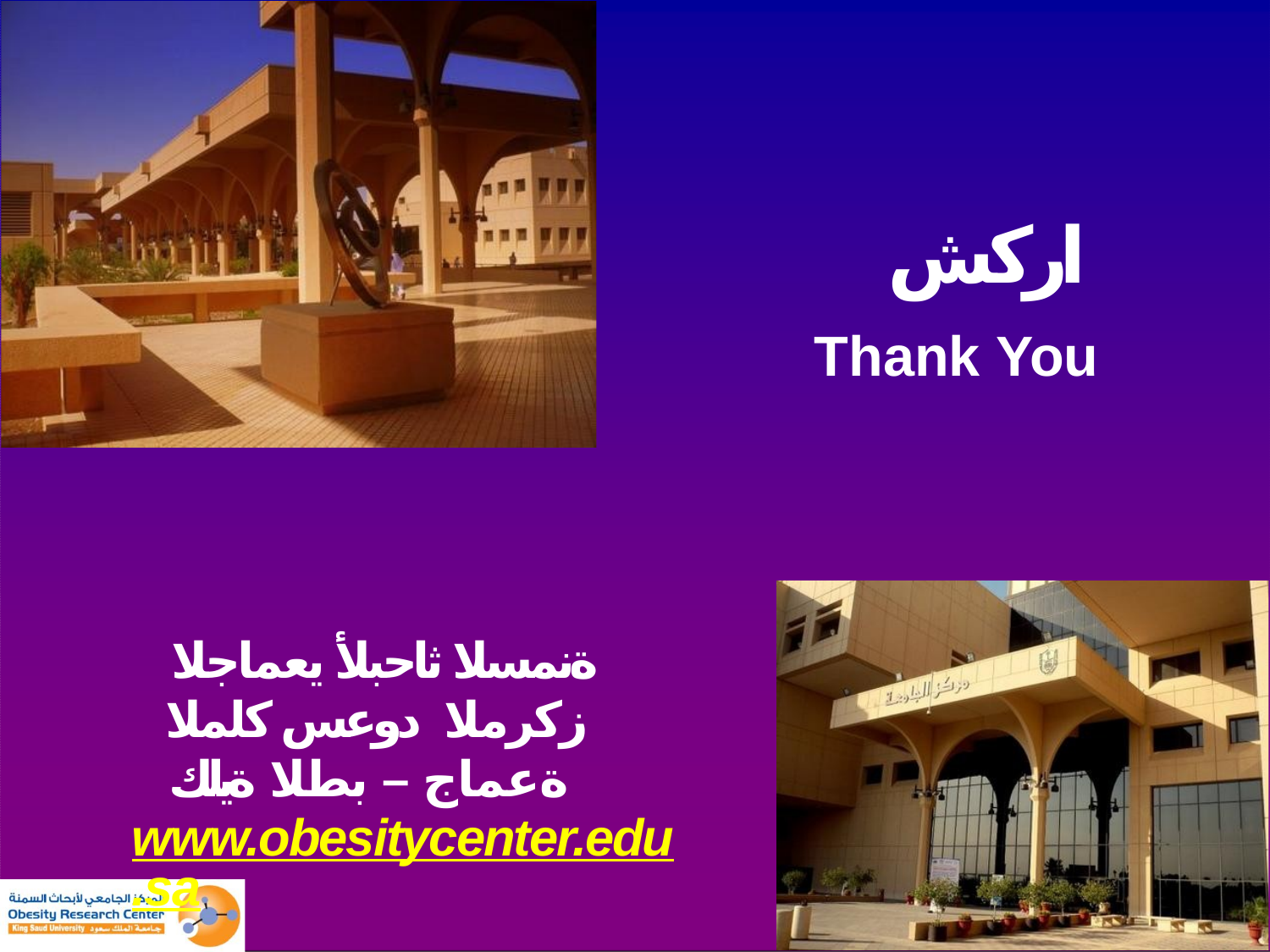

# اركش
Thank You

ةنمسلا ثاحبلأ يعماجلا زكرملا  دوعس كلملا ةعماج – بطلا ةيلك
www.obesitycenter.edu.sa